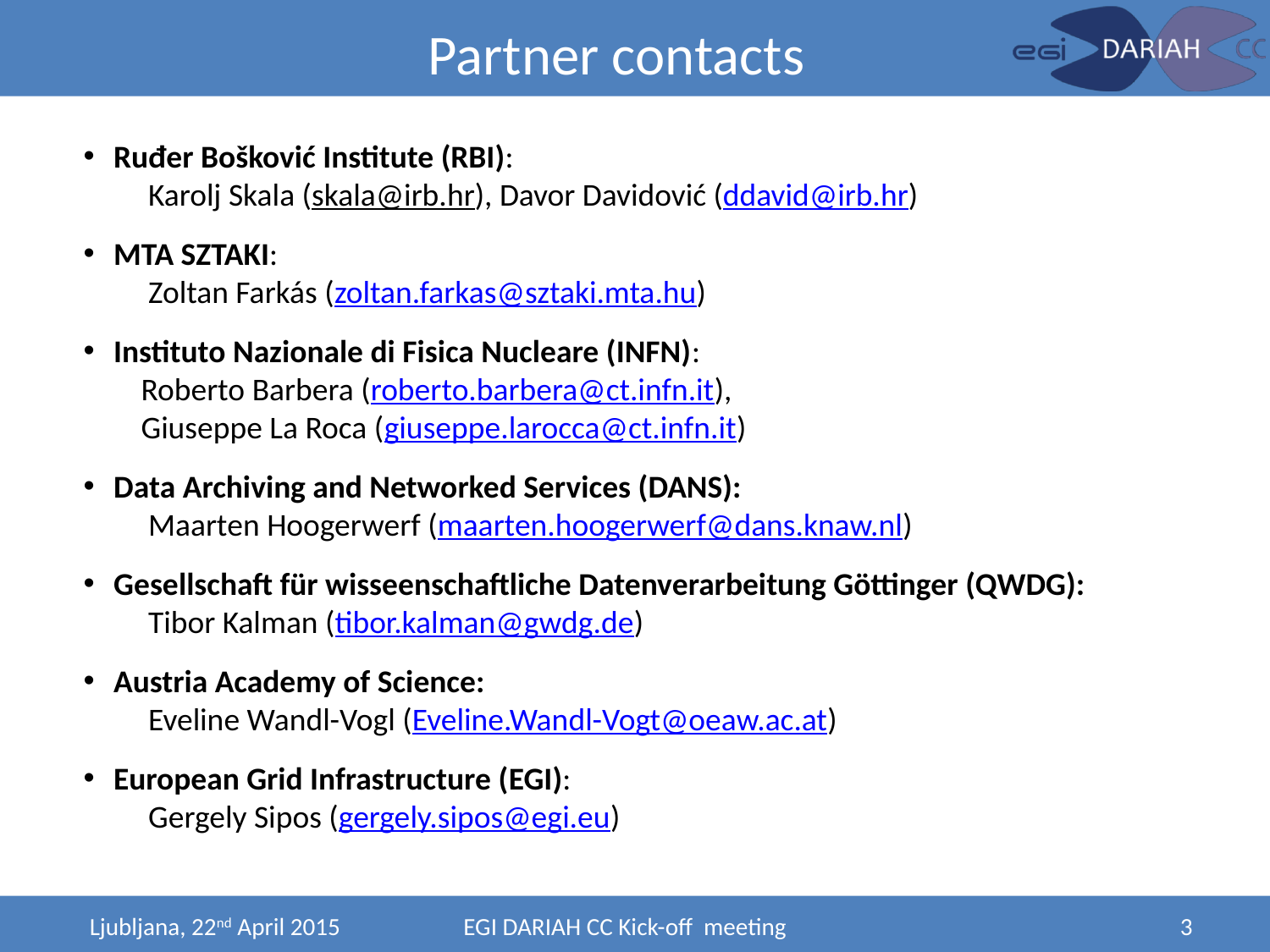

Partner contacts
# Ruđer Bošković Institute (RBI):
         Karolj Skala (skala@irb.hr), Davor Davidović (ddavid@irb.hr)
MTA SZTAKI:
         Zoltan Farkás (zoltan.farkas@sztaki.mta.hu)
Instituto Nazionale di Fisica Nucleare (INFN):
        Roberto Barbera (roberto.barbera@ct.infn.it),
        Giuseppe La Roca (giuseppe.larocca@ct.infn.it)
Data Archiving and Networked Services (DANS):
         Maarten Hoogerwerf (maarten.hoogerwerf@dans.knaw.nl)
Gesellschaft für wisseenschaftliche Datenverarbeitung Göttinger (QWDG):
         Tibor Kalman (tibor.kalman@gwdg.de)
Austria Academy of Science:
         Eveline Wandl-Vogl (Eveline.Wandl-Vogt@oeaw.ac.at)
European Grid Infrastructure (EGI):
         Gergely Sipos (gergely.sipos@egi.eu)